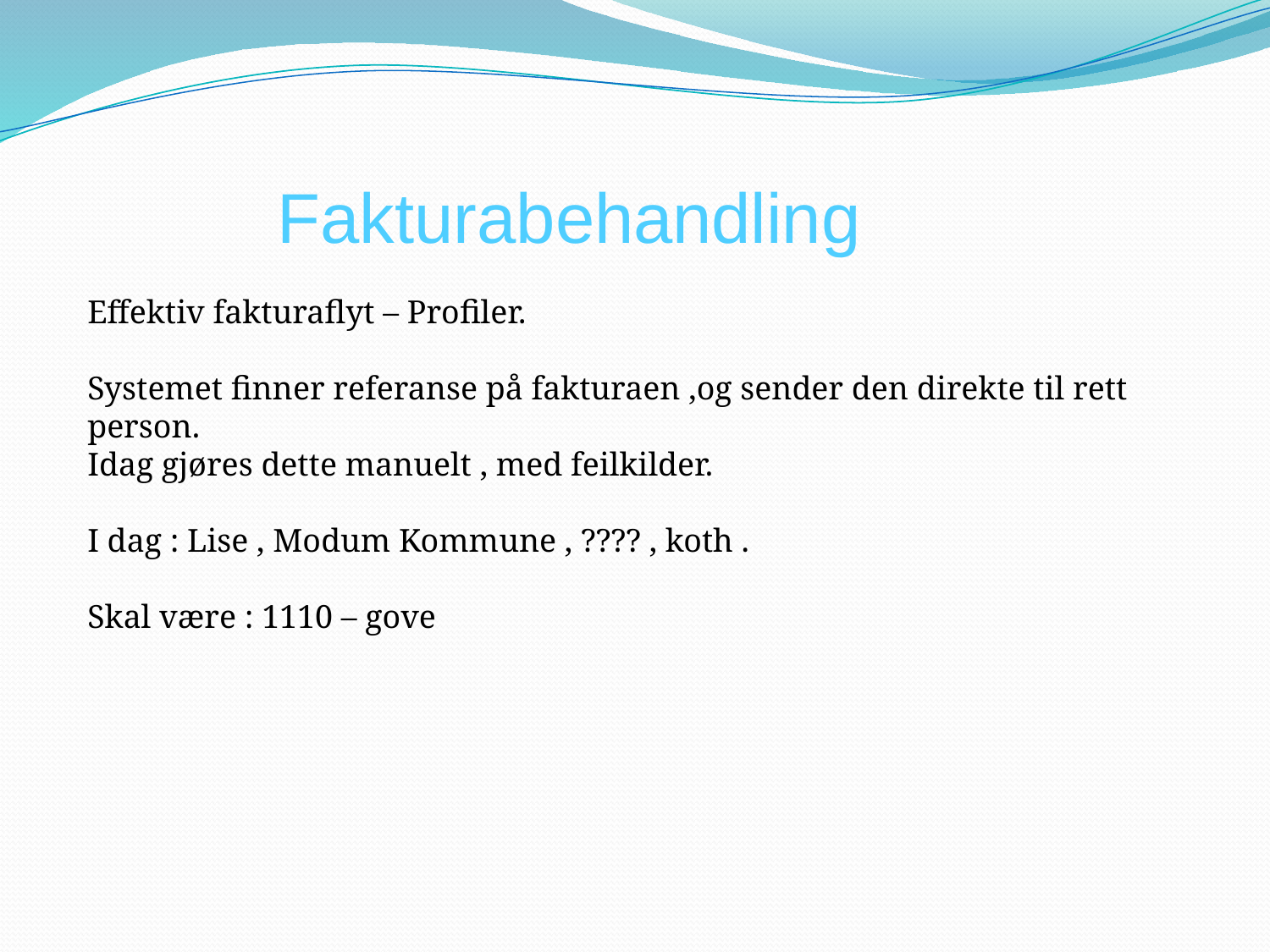

Fakturabehandling
Effektiv fakturaflyt – Profiler.

Systemet finner referanse på fakturaen ,og sender den direkte til rett person.
Idag gjøres dette manuelt , med feilkilder.

I dag : Lise , Modum Kommune , ???? , koth .

Skal være : 1110 – gove